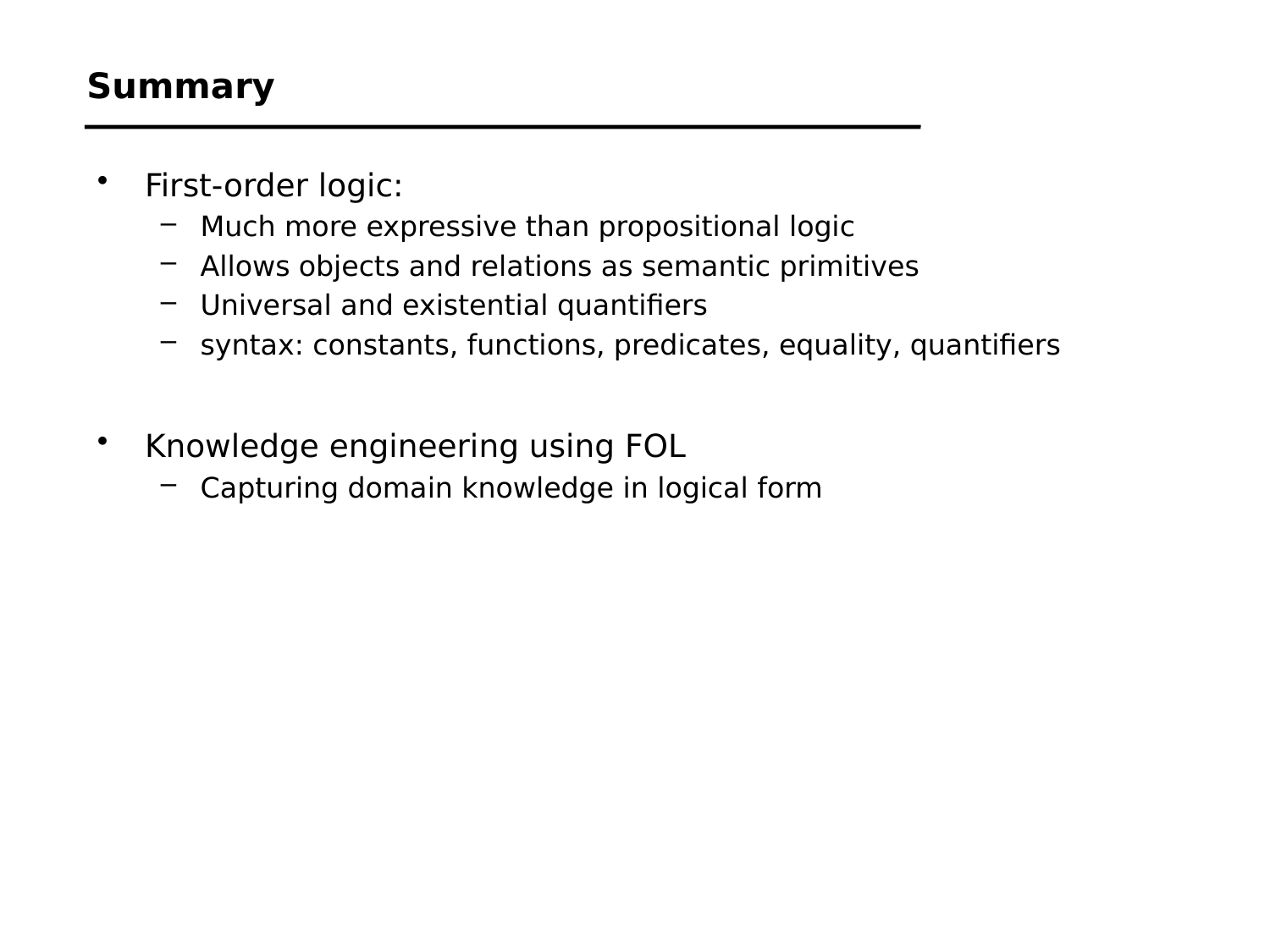

# Summary
First-order logic:
Much more expressive than propositional logic
Allows objects and relations as semantic primitives
Universal and existential quantifiers
syntax: constants, functions, predicates, equality, quantifiers

Knowledge engineering using FOL
Capturing domain knowledge in logical form